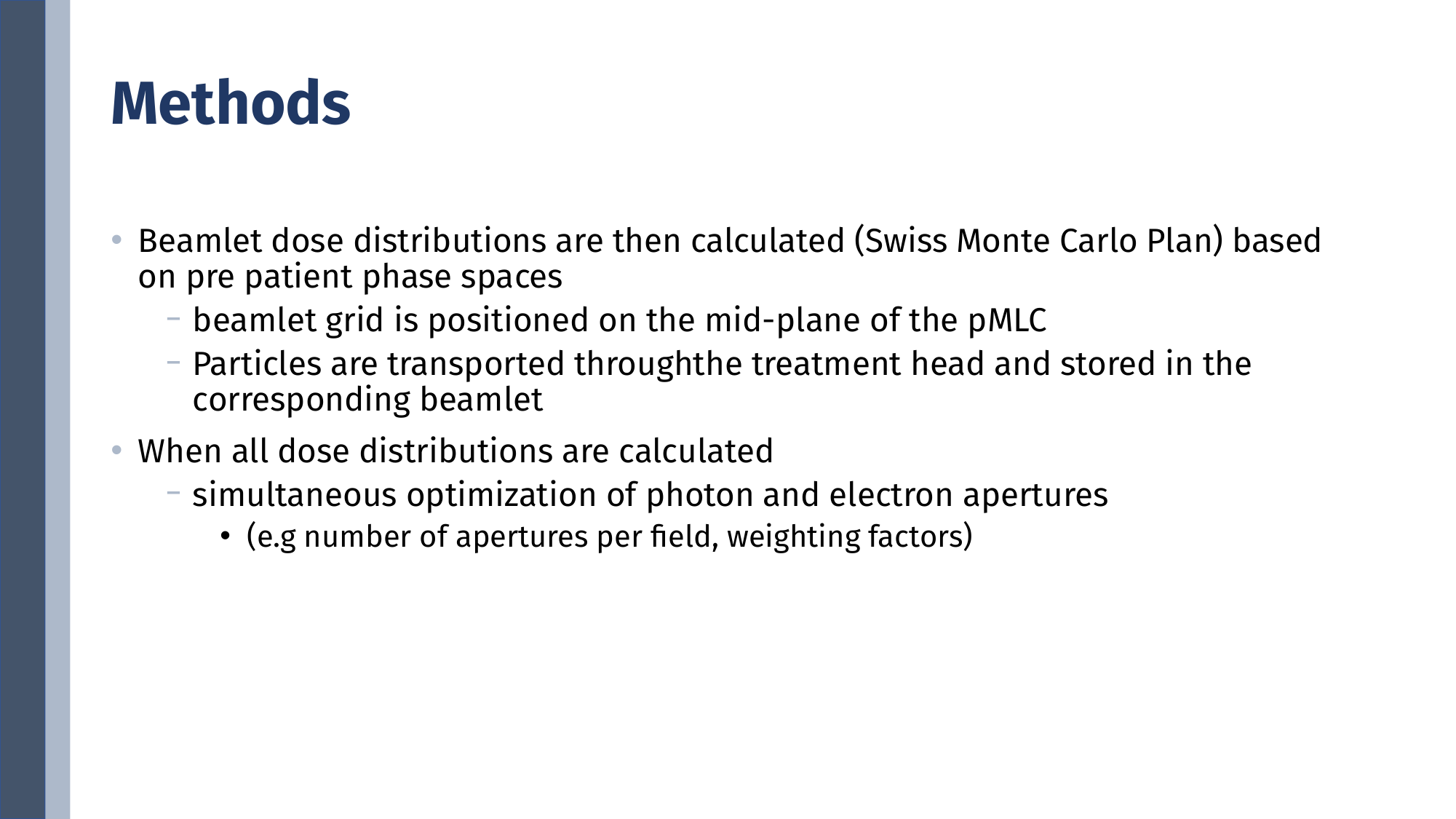

# Methods
Beamlet dose distributions are then calculated (Swiss Monte Carlo Plan) based on pre patient phase spaces
beamlet grid is positioned on the mid-plane of the pMLC
Particles are transported throughthe treatment head and stored in the corresponding beamlet
When all dose distributions are calculated
simultaneous optimization of photon and electron apertures
(e.g number of apertures per field, weighting factors)